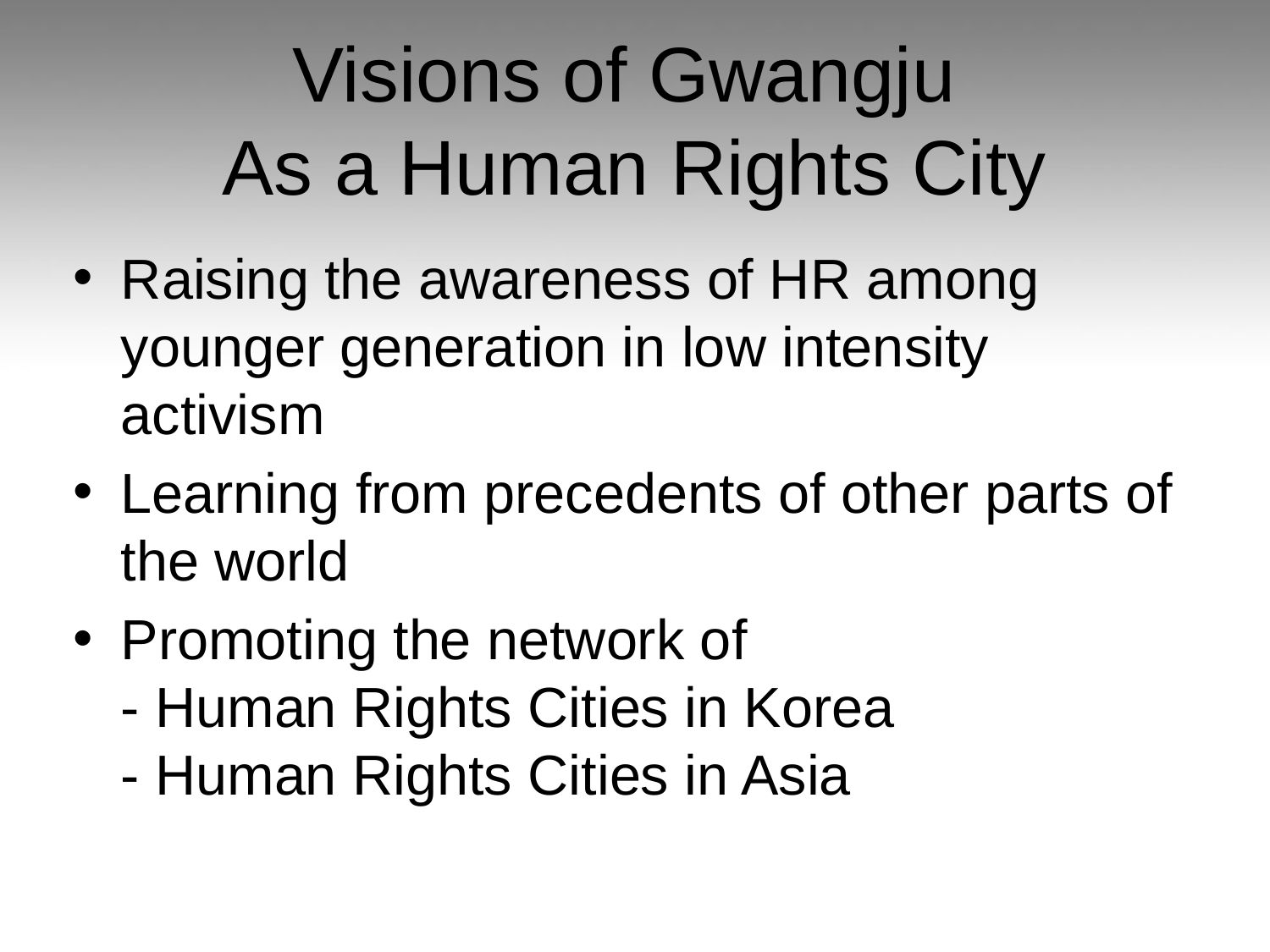

# Visions of Gwangju As a Human Rights City
Raising the awareness of HR among younger generation in low intensity activism
Learning from precedents of other parts of the world
Promoting the network of
- Human Rights Cities in Korea
- Human Rights Cities in Asia